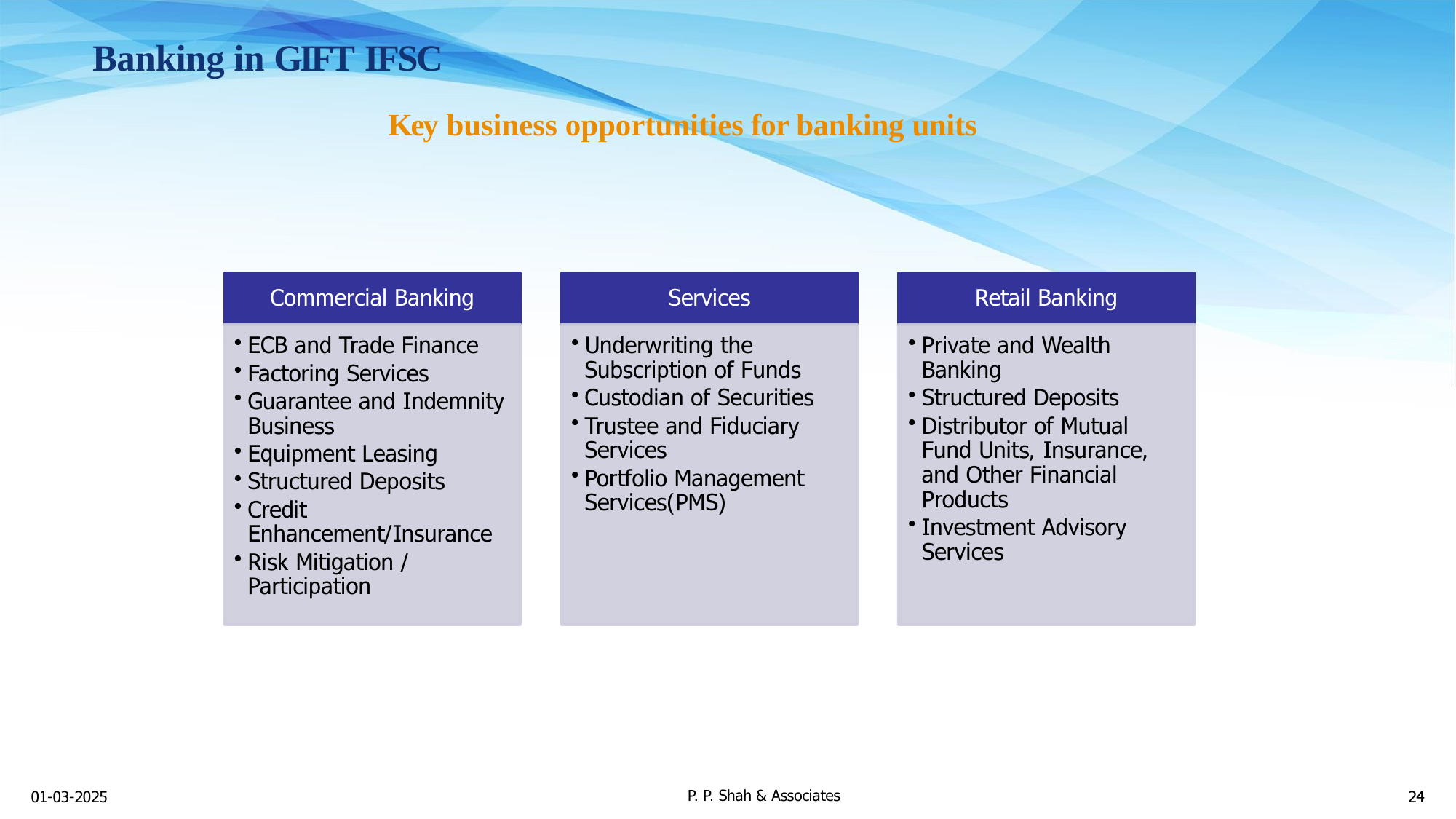

Banking in GIFT IFSC
Key business opportunities for banking units
Commercial Banking
ECB and Trade Finance
Factoring Services
Guarantee and Indemnity Business
Equipment Leasing
Structured Deposits
Credit Enhancement/Insurance
Risk Mitigation / Participation
Services
Underwriting the Subscription of Funds
Custodian of Securities
Trustee and Fiduciary Services
Portfolio Management Services(PMS)
Retail Banking
Private and Wealth Banking
Structured Deposits
Distributor of Mutual Fund Units, Insurance, and Other Financial Products
Investment Advisory Services
P. P. Shah & Associates
01-03-2025
24